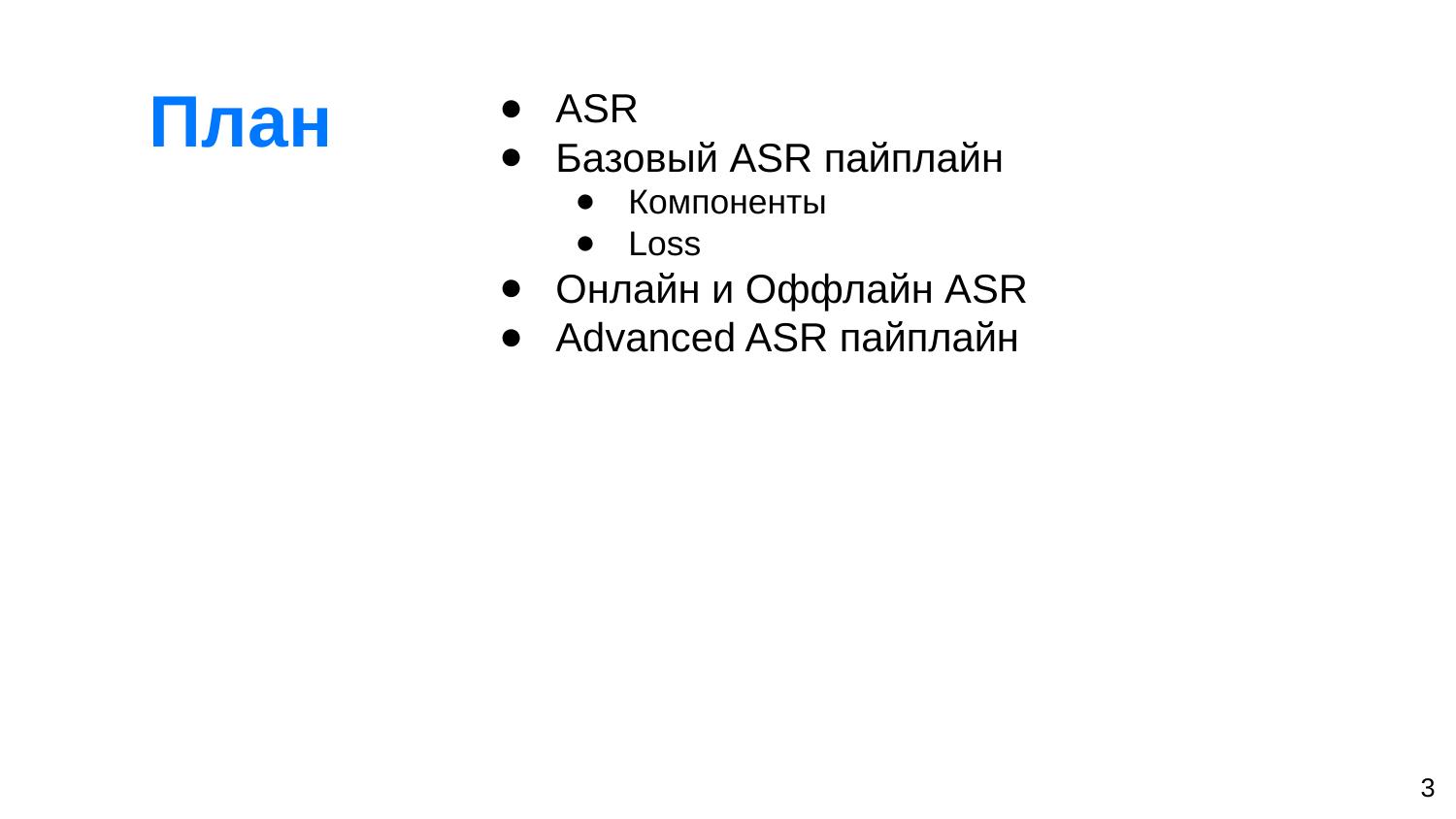

# План
ASR
Базовый ASR пайплайн
Компоненты
Loss
Онлайн и Оффлайн ASR
Advanced ASR пайплайн
3